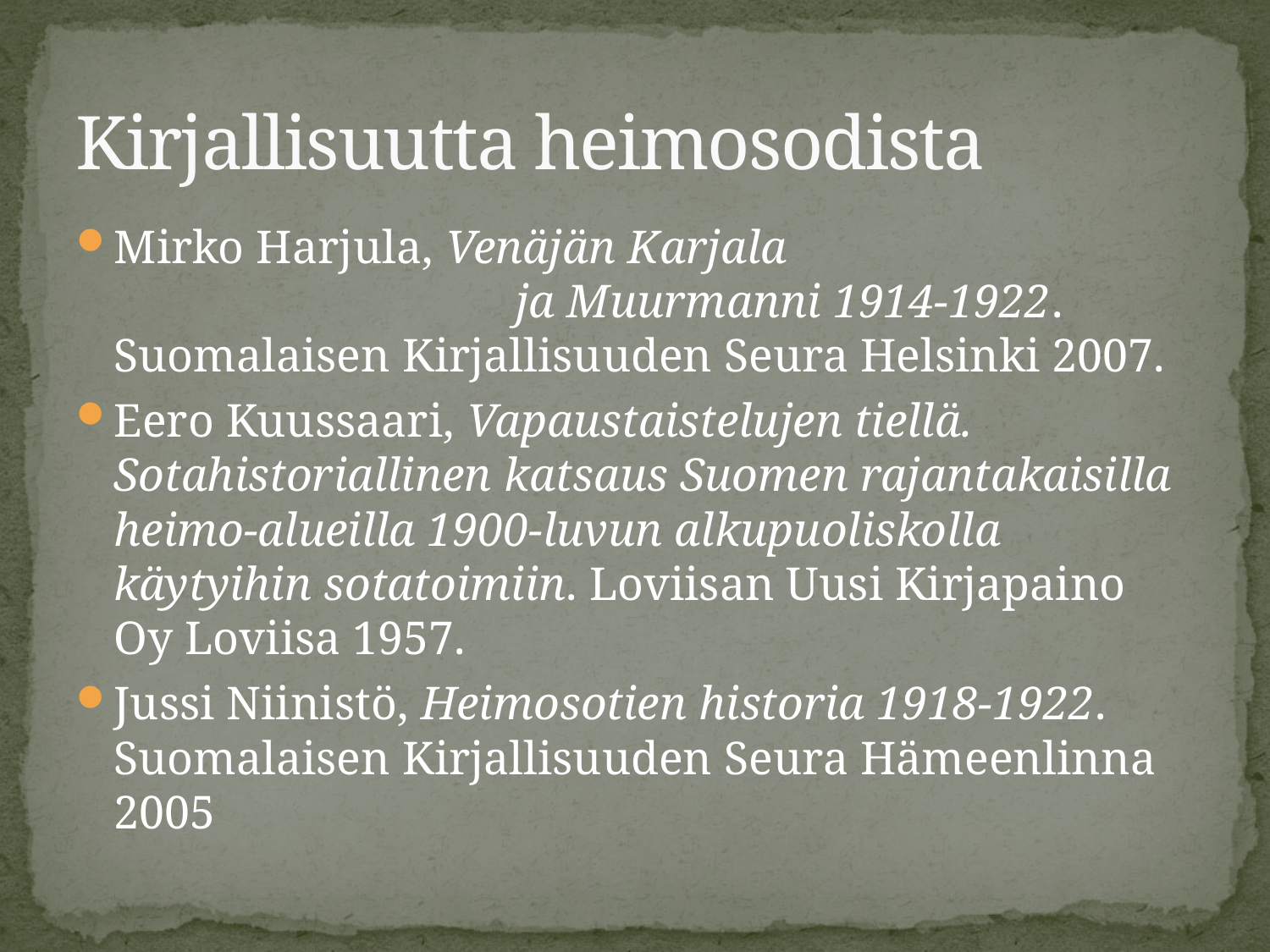

# Kirjallisuutta heimosodista
Mirko Harjula, Venäjän Karjala                                                                     ja Muurmanni 1914-1922. Suomalaisen Kirjallisuuden Seura Helsinki 2007.
Eero Kuussaari, Vapaustaistelujen tiellä. Sotahistoriallinen katsaus Suomen rajantakaisilla heimo-alueilla 1900-luvun alkupuoliskolla käytyihin sotatoimiin. Loviisan Uusi Kirjapaino Oy Loviisa 1957.
Jussi Niinistö, Heimosotien historia 1918-1922. Suomalaisen Kirjallisuuden Seura Hämeenlinna 2005